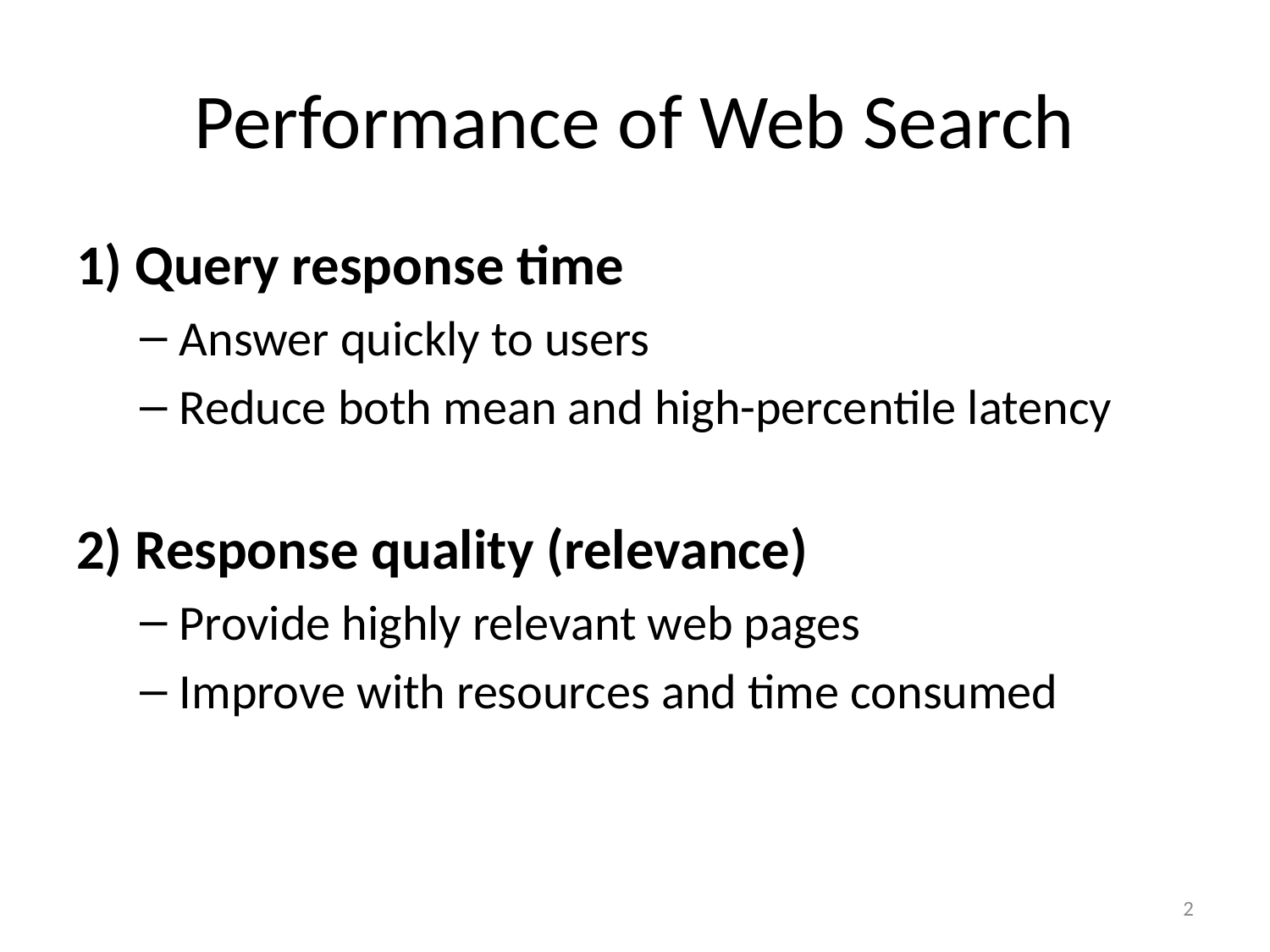

# Performance of Web Search
1) Query response time
Answer quickly to users
Reduce both mean and high-percentile latency

2) Response quality (relevance)
Provide highly relevant web pages
Improve with resources and time consumed
2